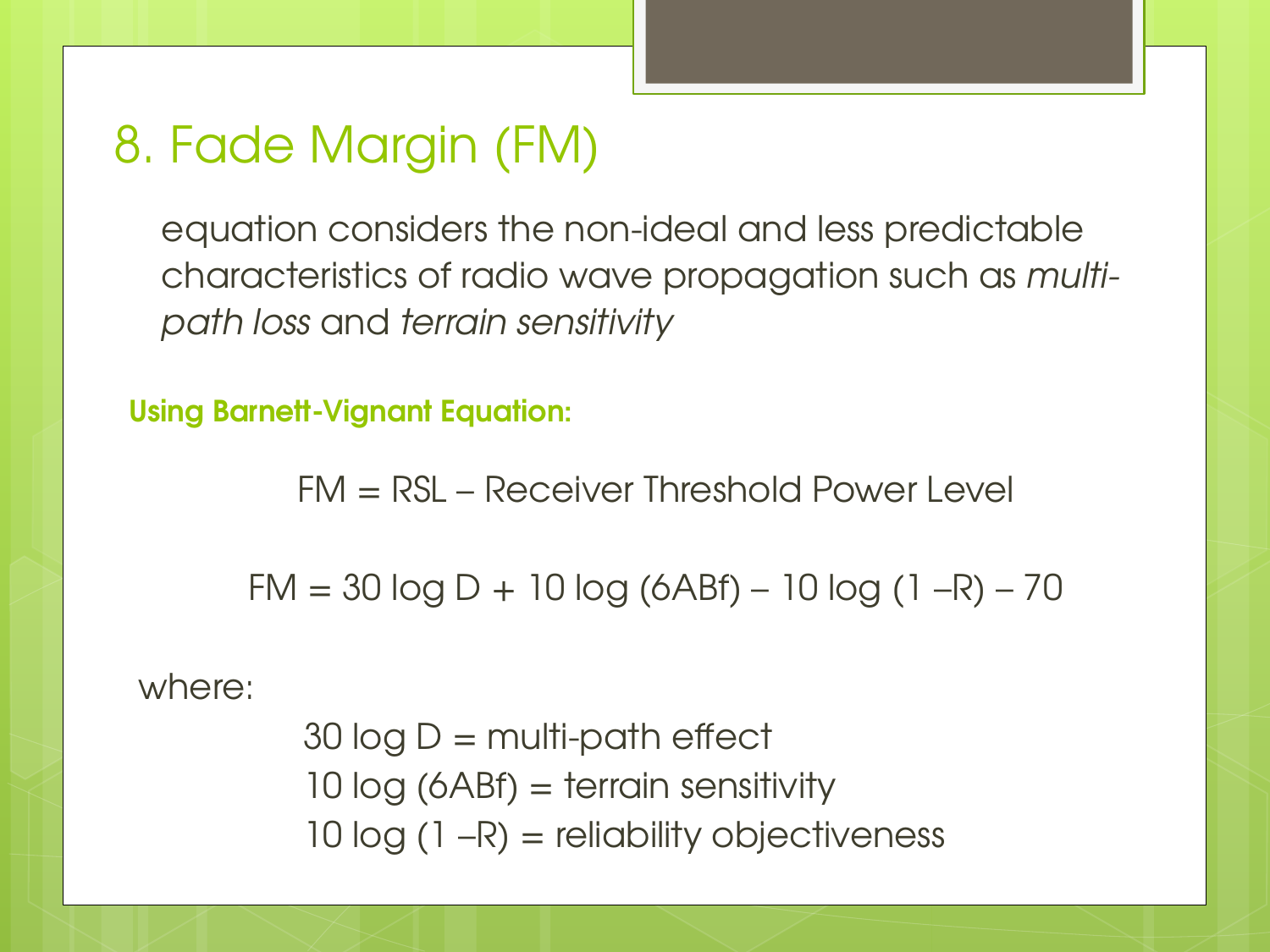

# 8. Fade Margin (FM)
	equation considers the non-ideal and less predictable characteristics of radio wave propagation such as multi-path loss and terrain sensitivity

Using Barnett-Vignant Equation:
FM = RSL – Receiver Threshold Power Level

FM = 30 log D + 10 log (6ABf) – 10 log (1 –R) – 70

where:
		30 log D = multi-path effect
		10 log (6ABf) = terrain sensitivity
		10 log (1 –R) = reliability objectiveness